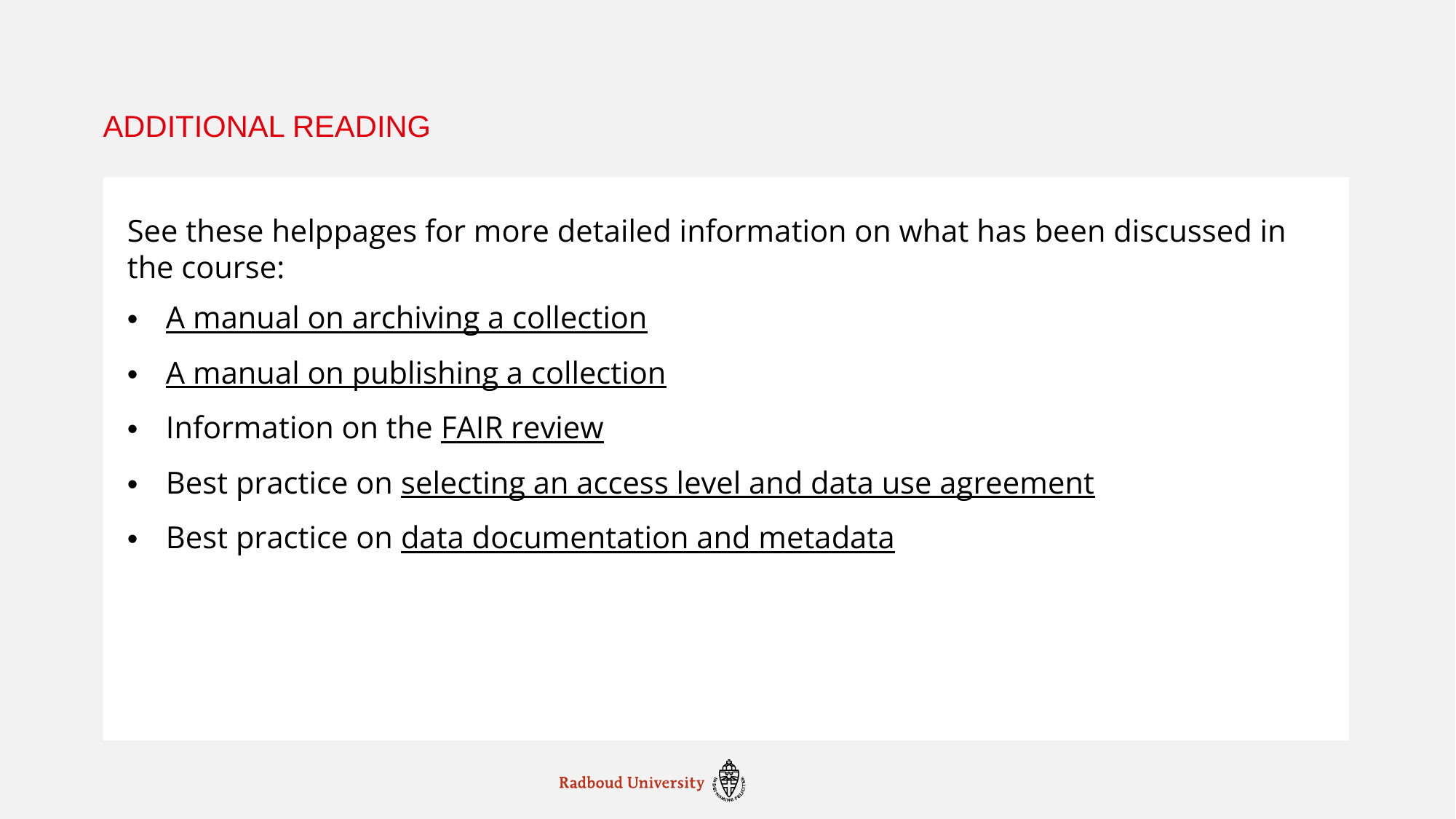

# Additional reading
See these helppages for more detailed information on what has been discussed in the course:
A manual on archiving a collection
A manual on publishing a collection
Information on the FAIR review
Best practice on selecting an access level and data use agreement
Best practice on data documentation and metadata